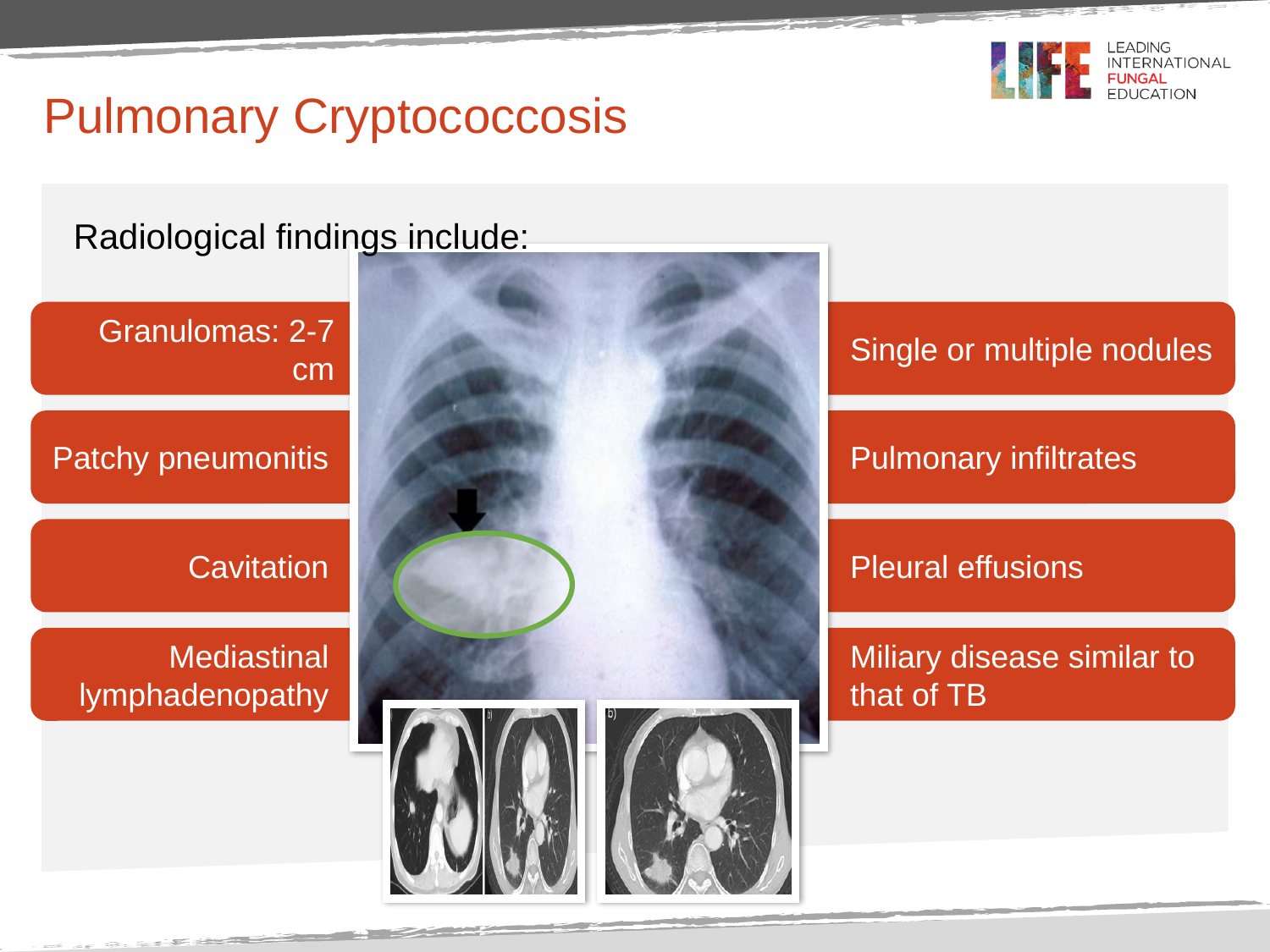

# Pulmonary Cryptococcosis
Radiological findings include:

Granulomas: 2-7 cm
Single or multiple nodules
Patchy pneumonitis
Pulmonary infiltrates
Cavitation
Pleural effusions

Mediastinal lymphadenopathy
Miliary disease similar to that of TB